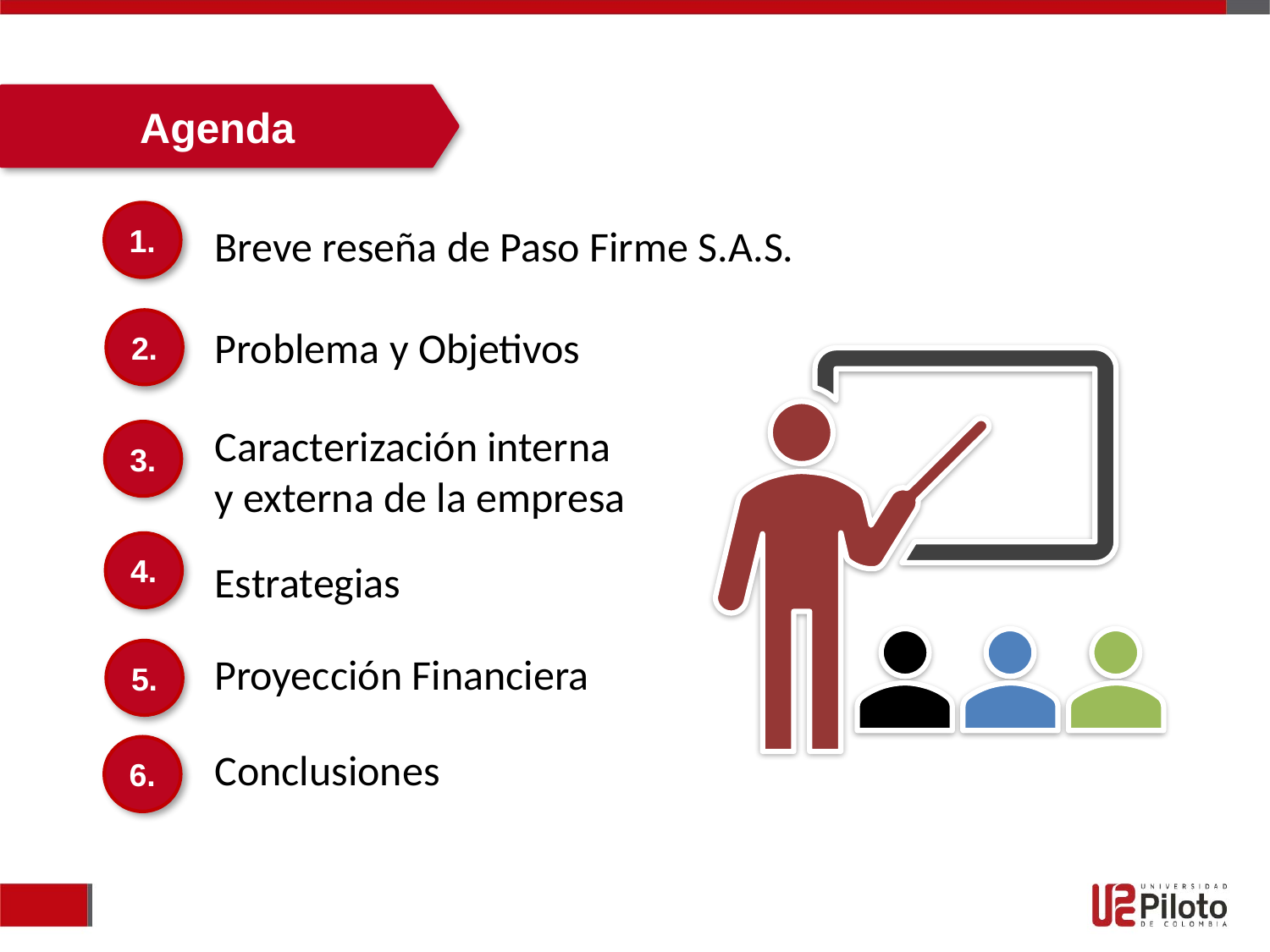

Agenda
1.
Breve reseña de Paso Firme S.A.S.
2.
Problema y Objetivos

Caracterización interna
y externa de la empresa
3.
4.
Estrategias
5.
Proyección Financiera
6.
Conclusiones